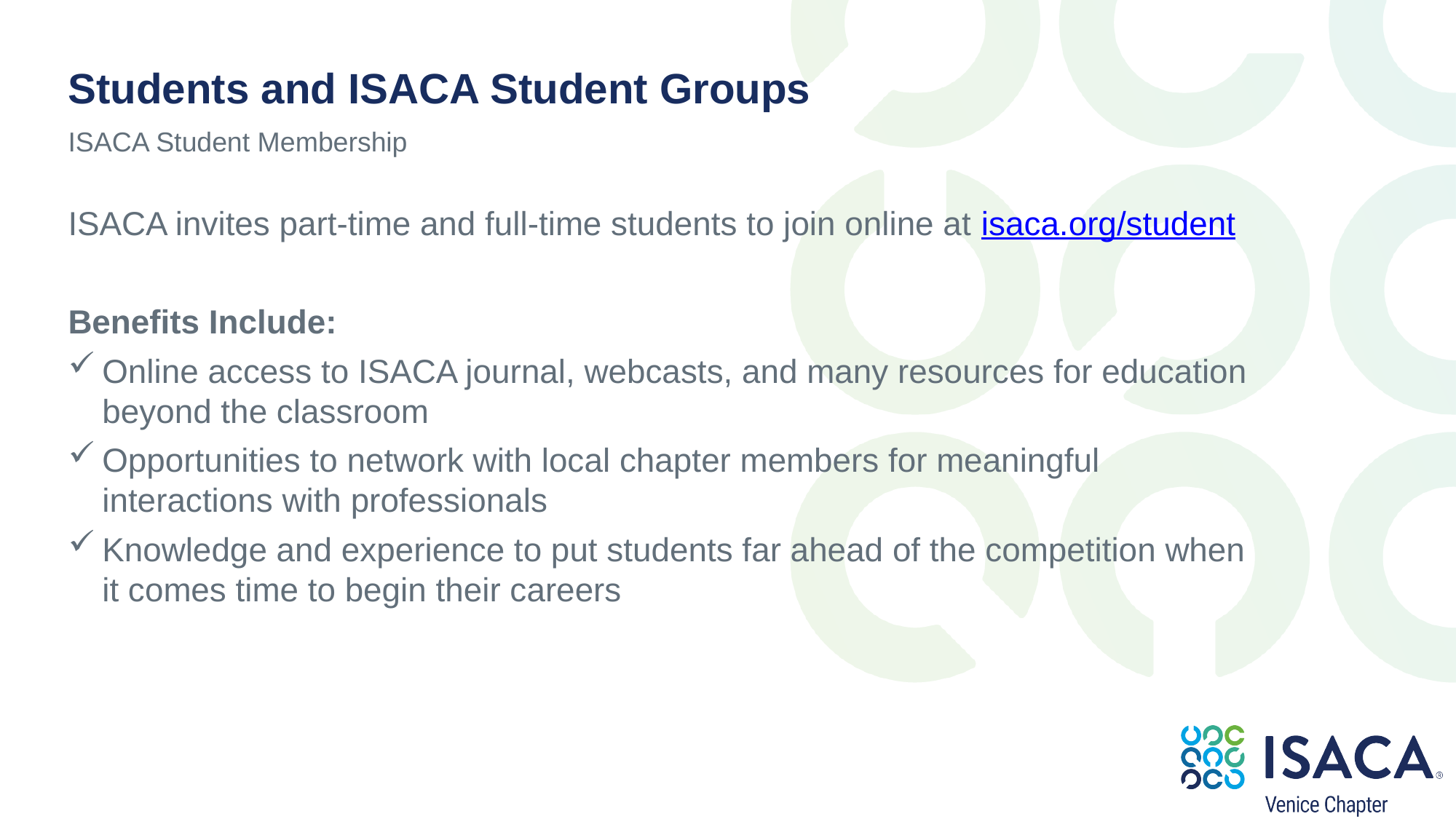

Students and ISACA Student Groups
ISACA Student Membership
ISACA invites part-time and full-time students to join online at isaca.org/student

Benefits Include:
Online access to ISACA journal, webcasts, and many resources for education beyond the classroom
Opportunities to network with local chapter members for meaningful interactions with professionals
Knowledge and experience to put students far ahead of the competition when it comes time to begin their careers